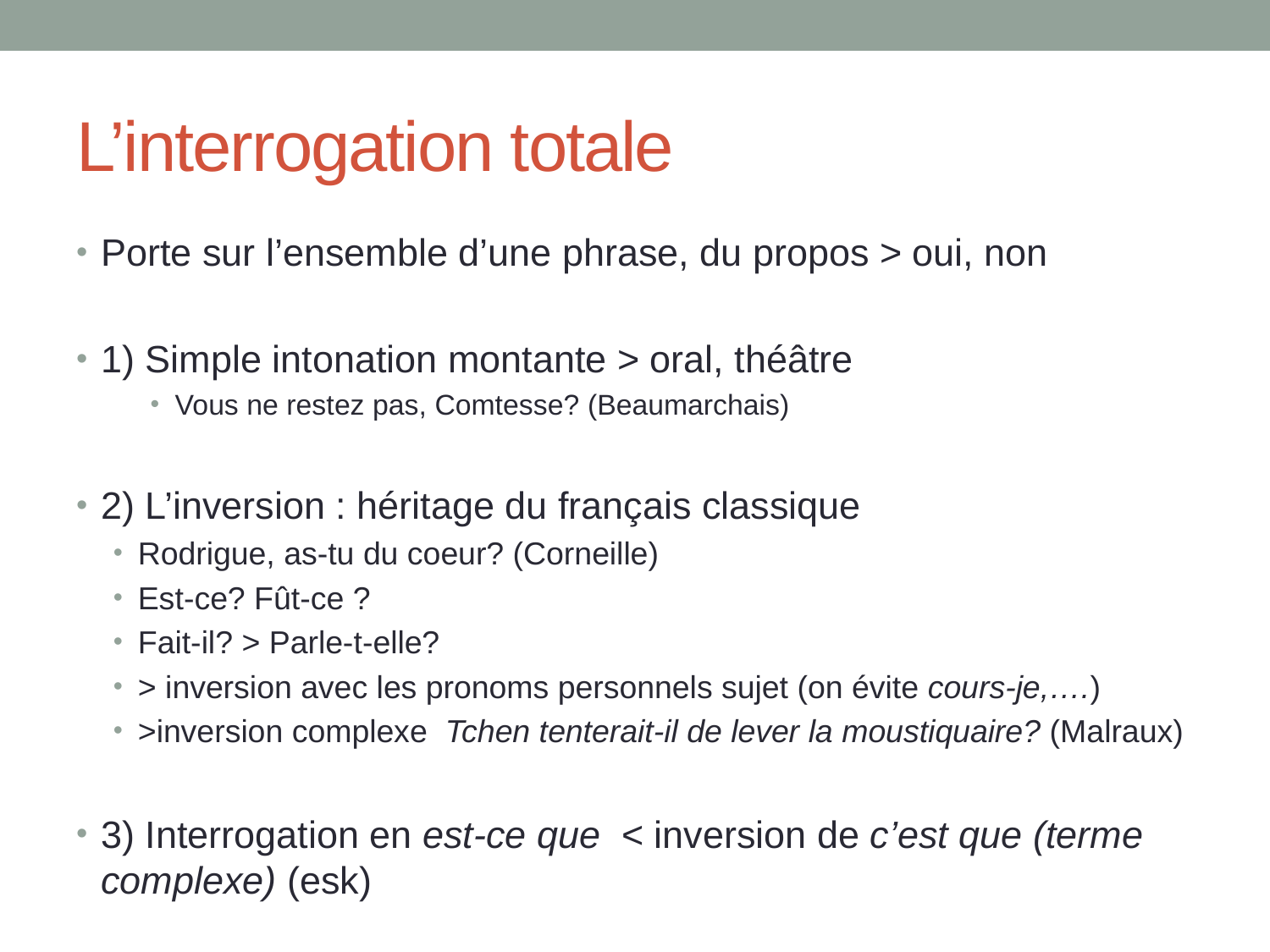

# L’interrogation totale
Porte sur l’ensemble d’une phrase, du propos > oui, non

1) Simple intonation montante > oral, théâtre
Vous ne restez pas, Comtesse? (Beaumarchais)

2) L’inversion : héritage du français classique
Rodrigue, as-tu du coeur? (Corneille)
Est-ce? Fût-ce ?
Fait-il? > Parle-t-elle?
> inversion avec les pronoms personnels sujet (on évite cours-je,….)
>inversion complexe  Tchen tenterait-il de lever la moustiquaire? (Malraux)

3) Interrogation en est-ce que  < inversion de c’est que (terme complexe) (esk)